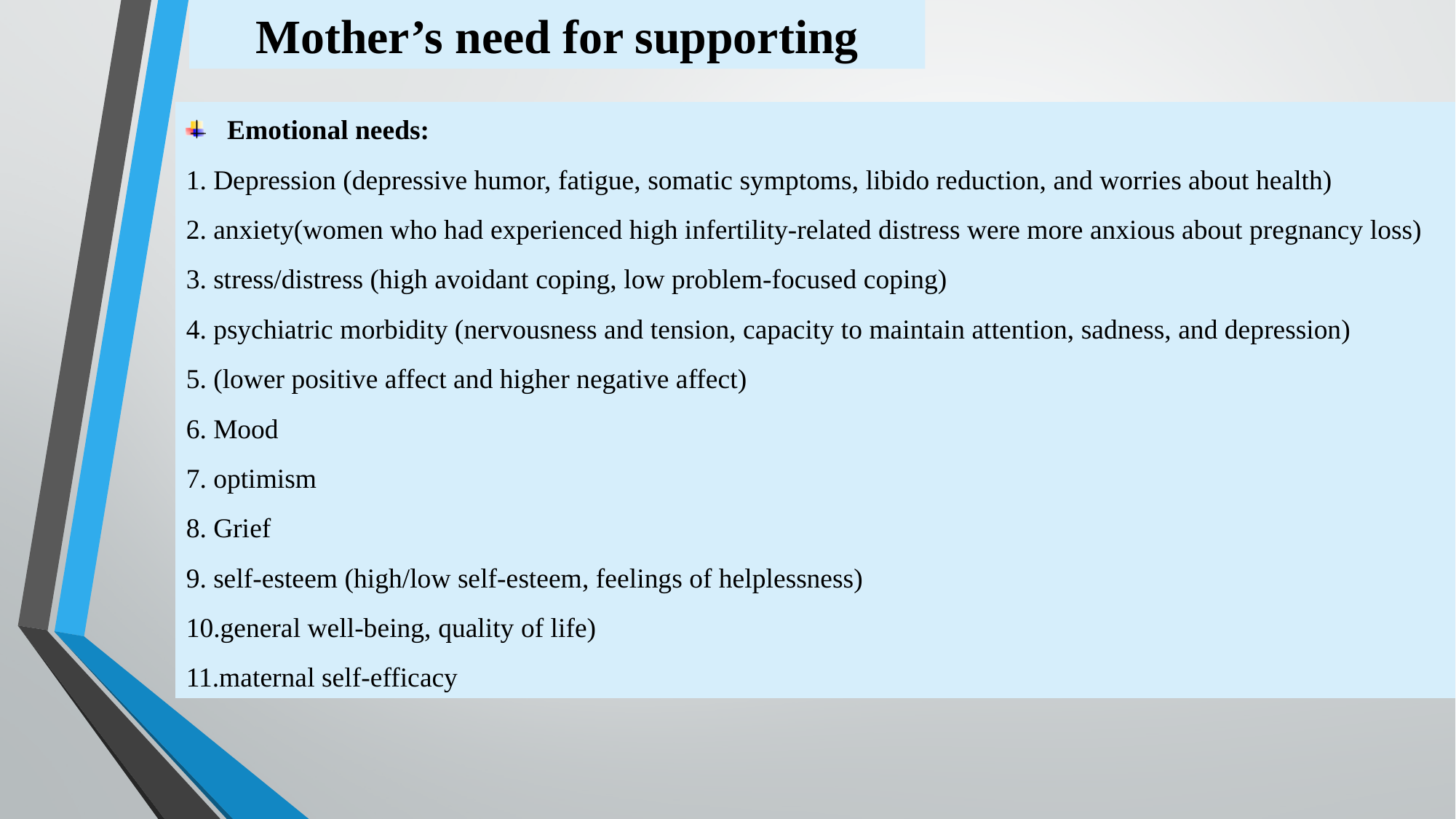

Mother’s need for supporting
Emotional needs:
Depression (depressive humor, fatigue, somatic symptoms, libido reduction, and worries about health)
anxiety(women who had experienced high infertility-related distress were more anxious about pregnancy loss)
stress/distress (high avoidant coping, low problem-focused coping)
psychiatric morbidity (nervousness and tension, capacity to maintain attention, sadness, and depression)
(lower positive affect and higher negative affect)
Mood
optimism
Grief
self-esteem (high/low self-esteem, feelings of helplessness)
general well-being, quality of life)
maternal self-efficacy